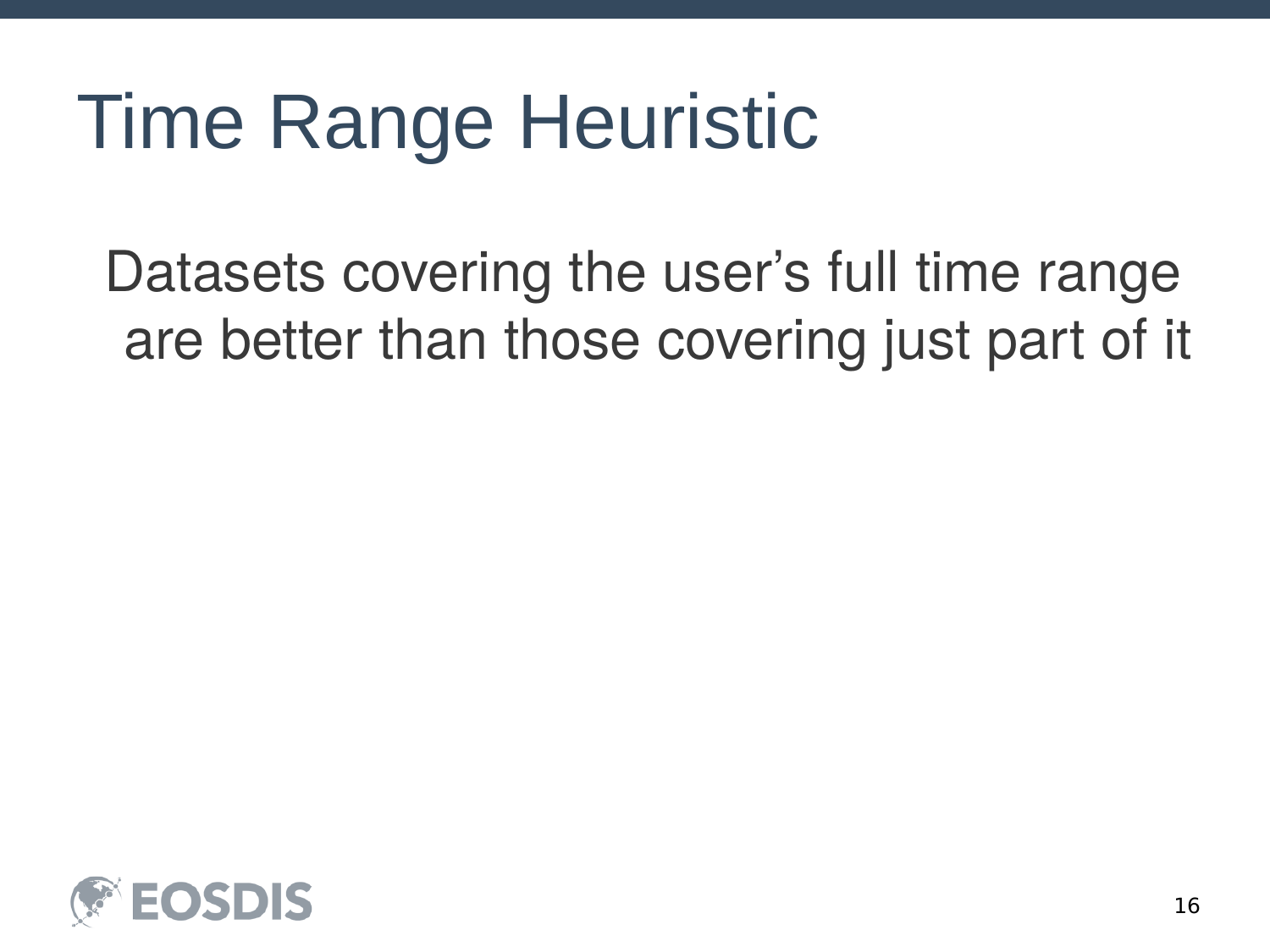

# Time Range Heuristic
Datasets covering the user’s full time range are better than those covering just part of it